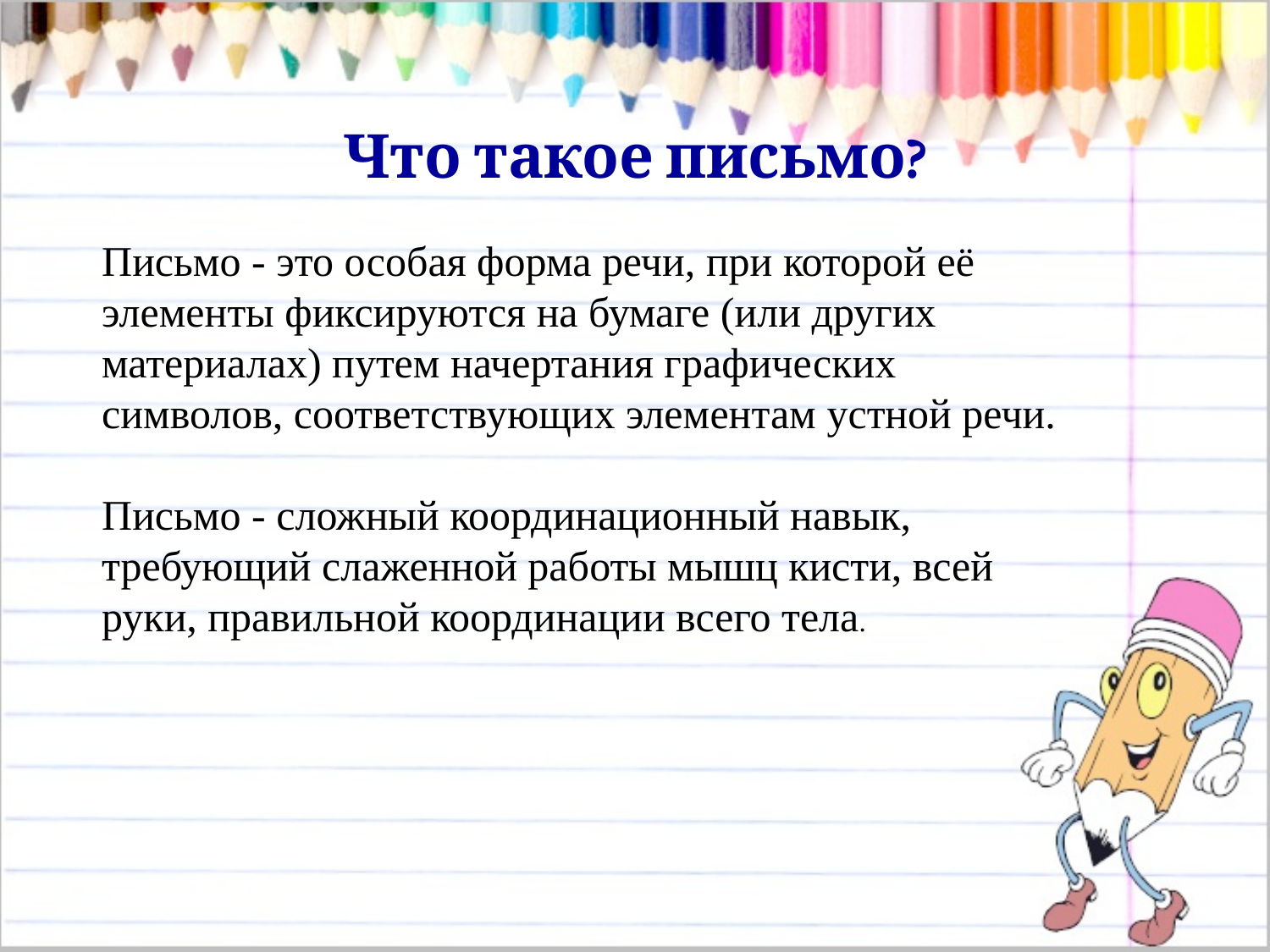

# Что такое письмо?
Письмо - это особая форма речи, при которой её элементы фиксируются на бумаге (или других материалах) путем начертания графических символов, соответствующих элементам устной речи.

Письмо - сложный координационный навык, требующий слаженной работы мышц кисти, всей руки, правильной координации всего тела.